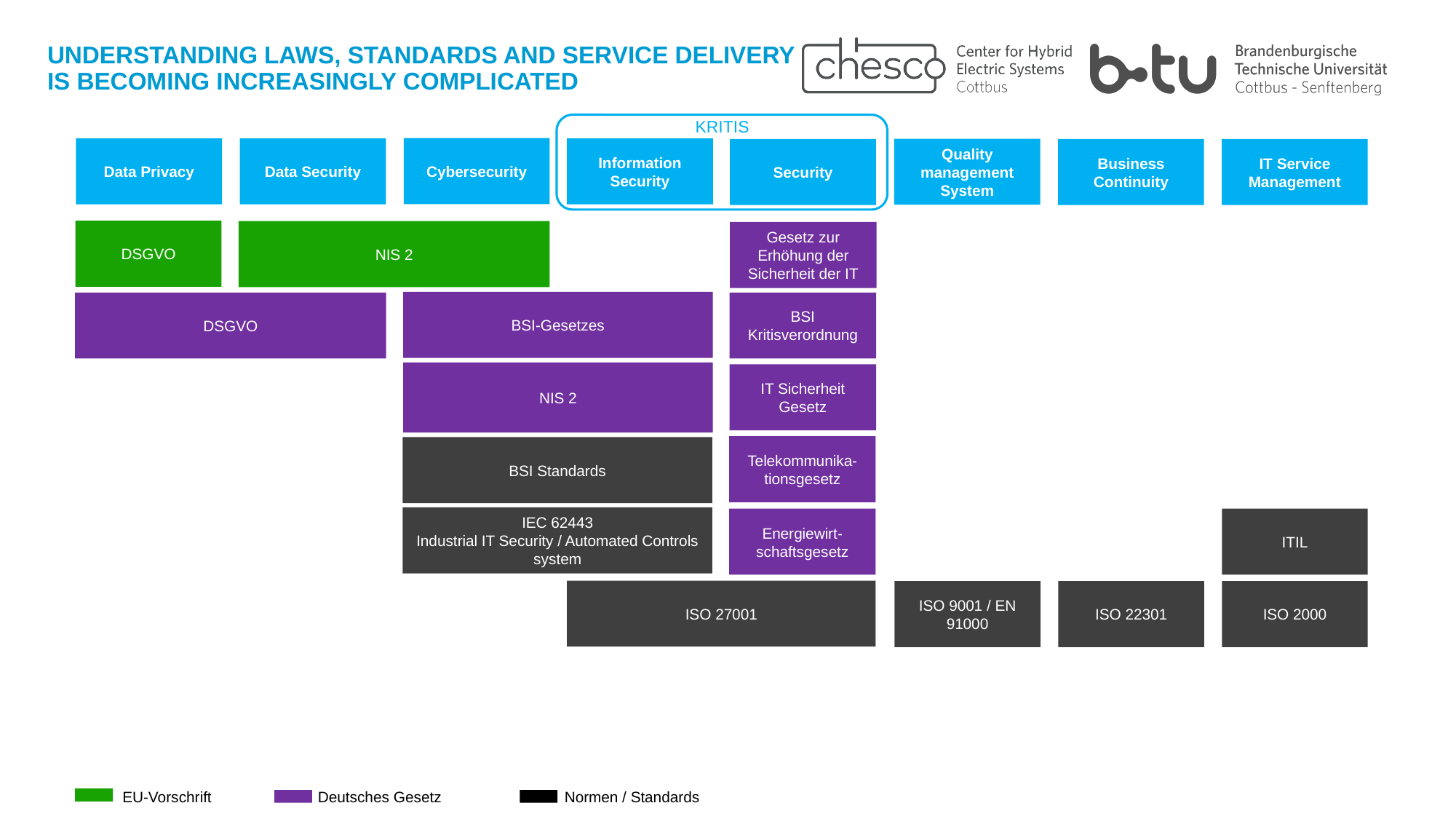

UNDERSTANDING LAWS, STANDARDS AND SERVICE DELIVERY
IS BECOMING INCREASINGLY COMPLICATED

KRITIS

Cybersecurity
Data Privacy
Data Security
Information Security
Quality management System
Security
Business Continuity
IT Service Management
DSGVO
NIS 2
Gesetz zur Erhöhung der Sicherheit der IT
BSI-Gesetzes
DSGVO
BSI Kritisverordnung
NIS 2
IT Sicherheit Gesetz
Telekommunika-tionsgesetz
BSI Standards
IEC 62443
Industrial IT Security / Automated Controls system
Energiewirt-schaftsgesetz
ITIL
ISO 27001
ISO 9001 / EN 91000
ISO 22301
ISO 2000
EU-Vorschrift
Deutsches Gesetz
Normen / Standards